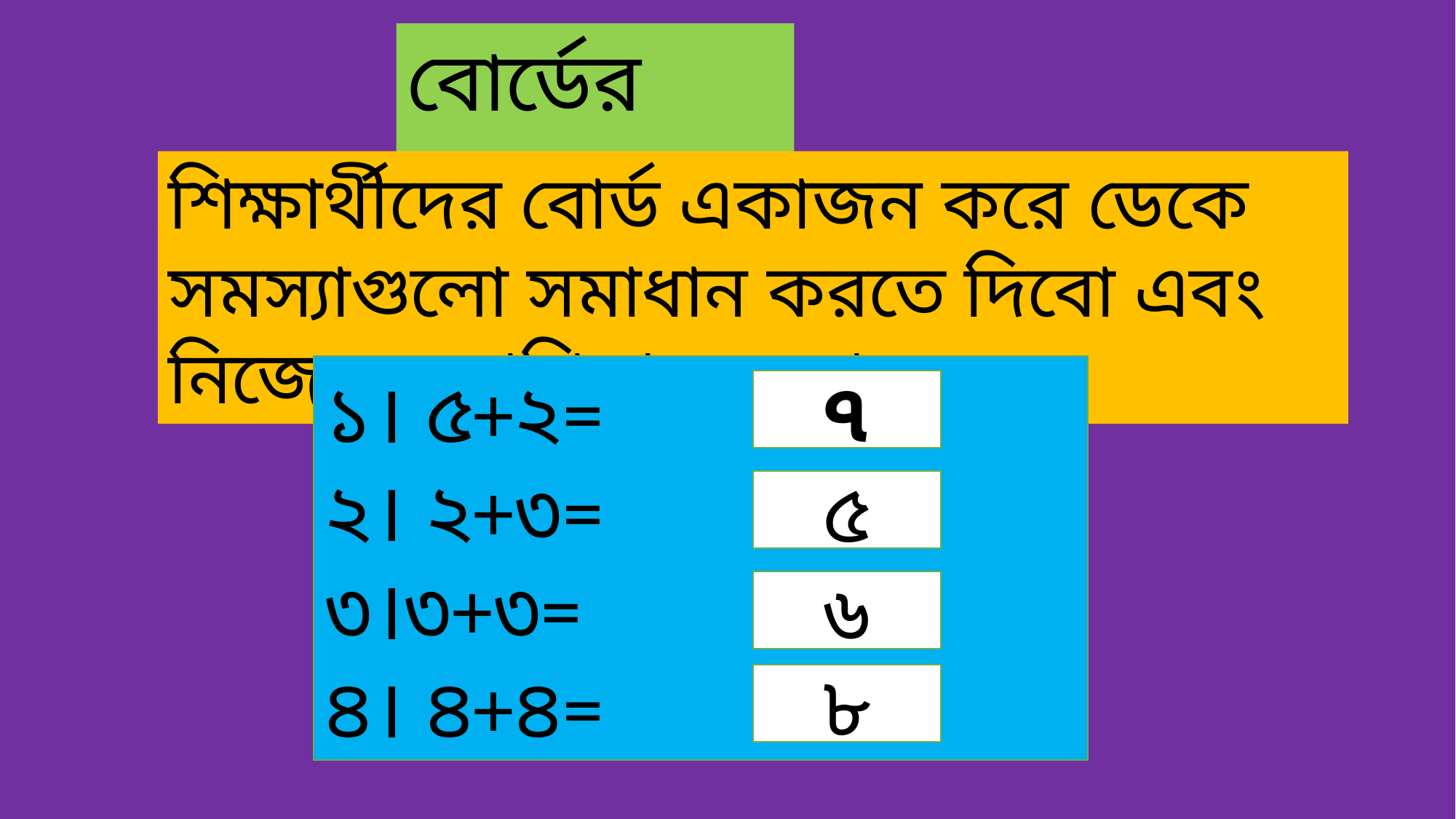

বোর্ডের কাজঃ
শিক্ষার্থীদের বোর্ড একাজন করে ডেকে সমস্যাগুলো সমাধান করতে দিবো এবং নিজে সহযোগিতা করবো।
১। ৫+২=
২। ২+৩=
৩।৩+৩=
৪। ৪+৪=
৭
৫
৬
৮